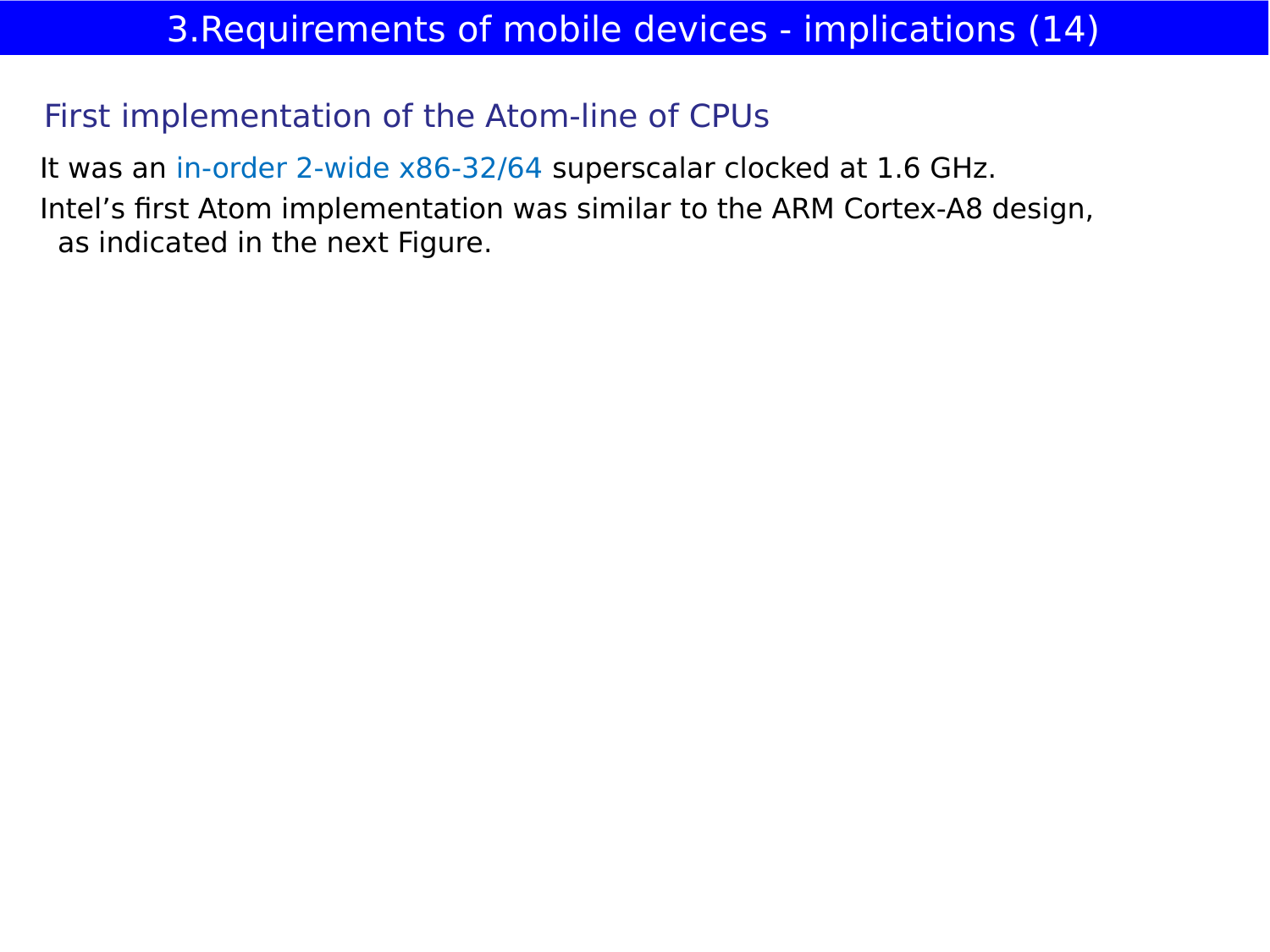

# 3.Requirements of mobile devices - implications (14)
First implementation of the Atom-line of CPUs
It was an in-order 2-wide x86-32/64 superscalar clocked at 1.6 GHz.
Intel’s first Atom implementation was similar to the ARM Cortex-A8 design,
  as indicated in the next Figure.